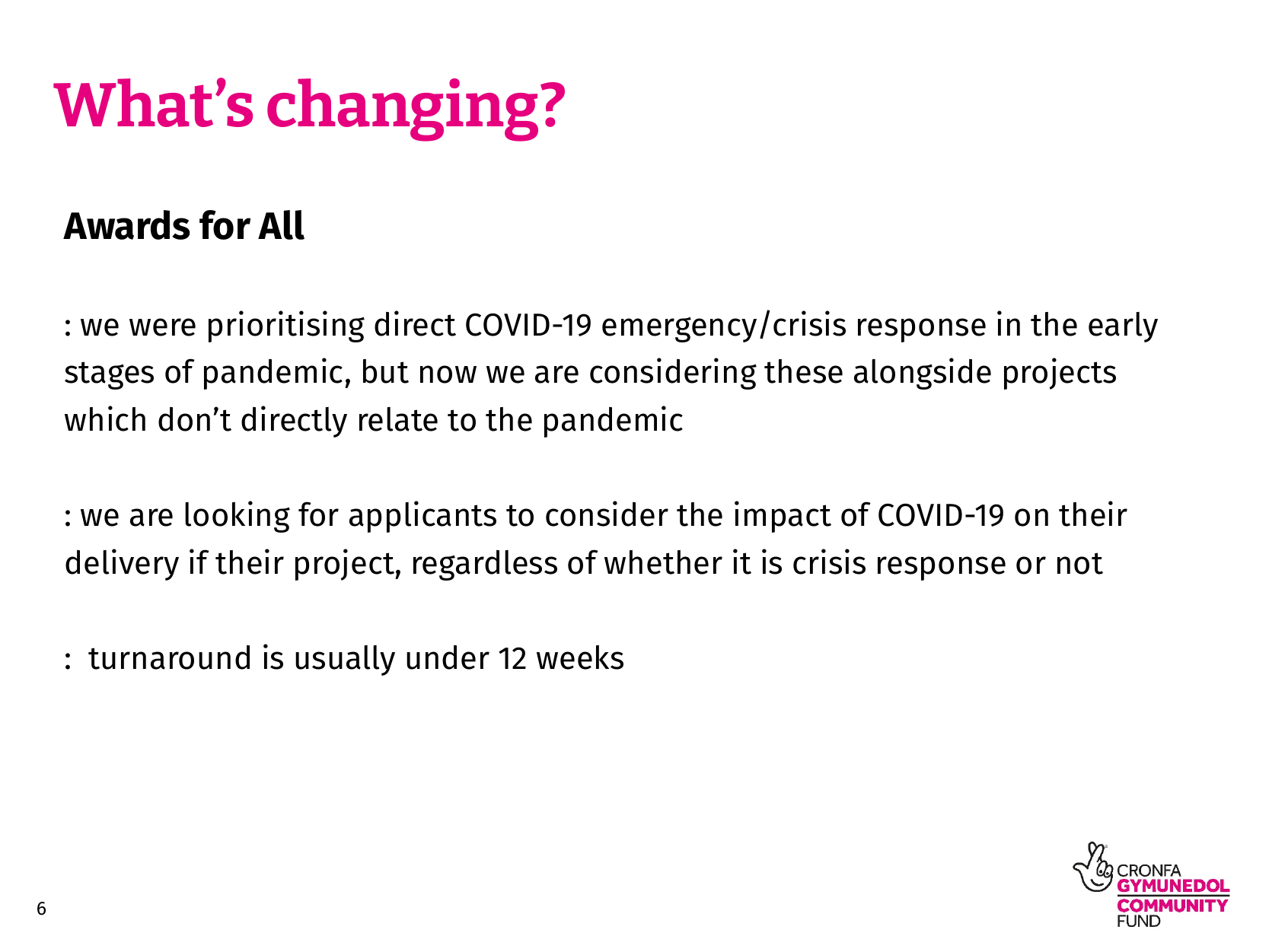

What’s changing?
Awards for All

: we were prioritising direct COVID-19 emergency/crisis response in the early stages of pandemic, but now we are considering these alongside projects which don’t directly relate to the pandemic

: we are looking for applicants to consider the impact of COVID-19 on their delivery if their project, regardless of whether it is crisis response or not

:  turnaround is usually under 12 weeks